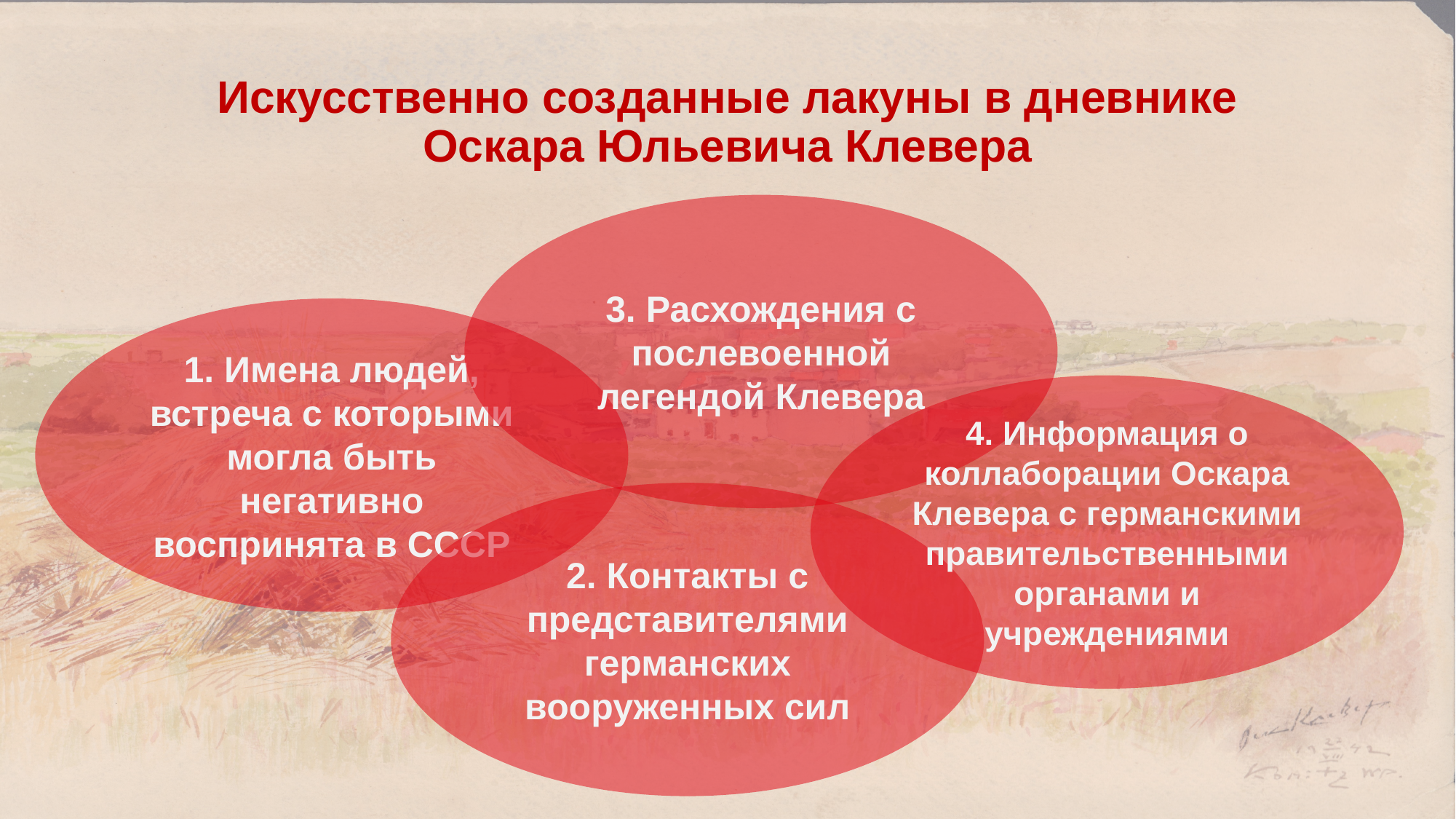

# Искусственно созданные лакуны в дневнике Оскара Юльевича Клевера
3. Расхождения с послевоенной легендой Клевера
1. Имена людей, встреча с которыми могла быть негативно воспринята в СССР
4. Информация о коллаборации Оскара Клевера с германскими правительственными органами и учреждениями
2. Контакты с представителями германских вооруженных сил